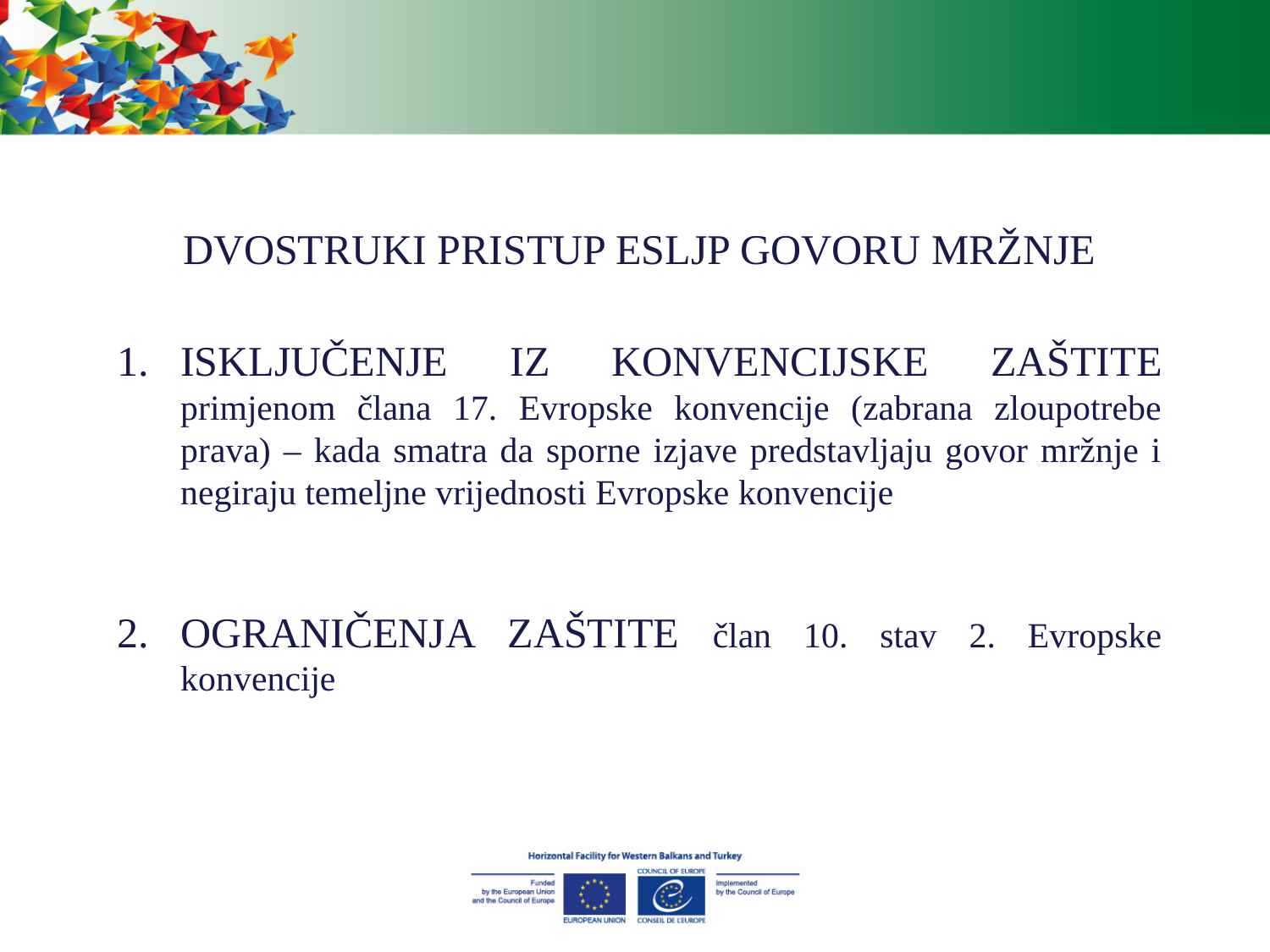

DVOSTRUKI PRISTUP ESLJP GOVORU MRŽNJE

ISKLJUČENJE IZ KONVENCIJSKE ZAŠTITE primjenom člana 17. Evropske konvencije (zabrana zloupotrebe prava) – kada smatra da sporne izjave predstavljaju govor mržnje i negiraju temeljne vrijednosti Evropske konvencije

OGRANIČENJA ZAŠTITE član 10. stav 2. Evropske konvencije